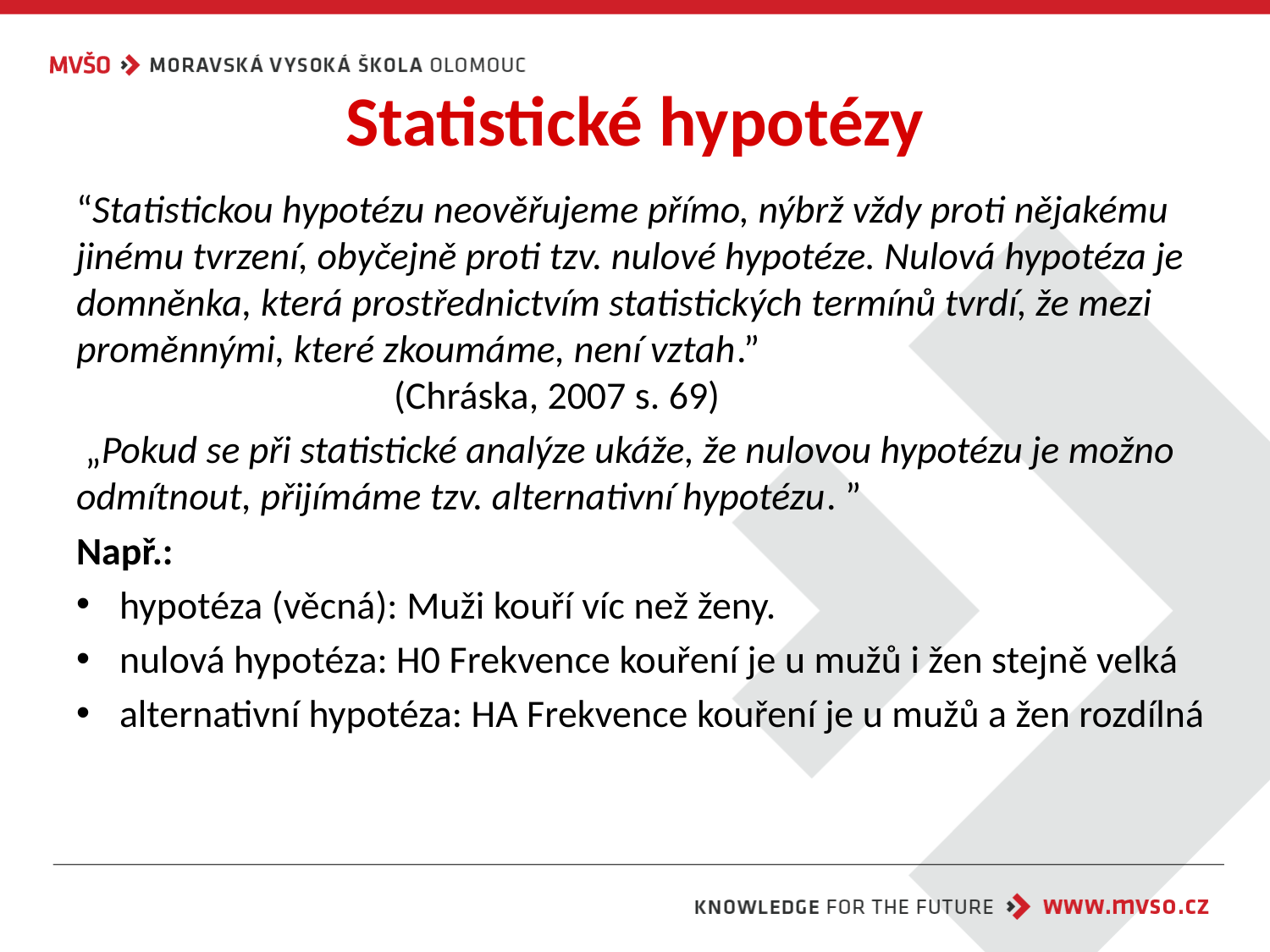

# Statistické hypotézy
“Statistickou hypotézu neověřujeme přímo, nýbrž vždy proti nějakému jinému tvrzení, obyčejně proti tzv. nulové hypotéze. Nulová hypotéza je domněnka, která prostřednictvím statistických termínů tvrdí, že mezi proměnnými, které zkoumáme, není vztah.” 												(Chráska, 2007 s. 69)
 „Pokud se při statistické analýze ukáže, že nulovou hypotézu je možno odmítnout, přijímáme tzv. alternativní hypotézu. ”
Např.:
hypotéza (věcná): Muži kouří víc než ženy.
nulová hypotéza: H0 Frekvence kouření je u mužů i žen stejně velká
alternativní hypotéza: HA Frekvence kouření je u mužů a žen rozdílná